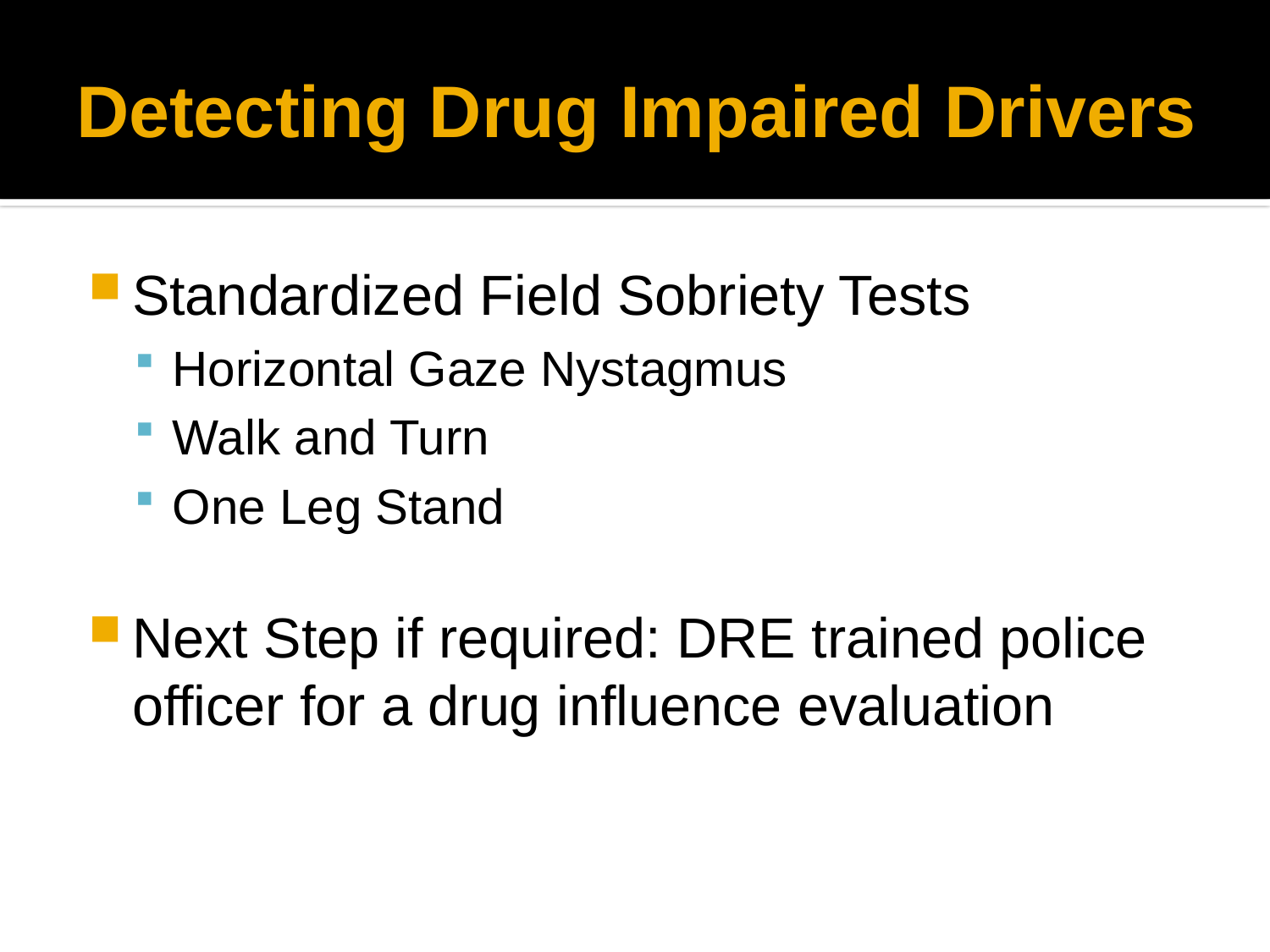

# Detecting Drug Impaired Drivers
Standardized Field Sobriety Tests
Horizontal Gaze Nystagmus
Walk and Turn
One Leg Stand

Next Step if required: DRE trained police officer for a drug influence evaluation